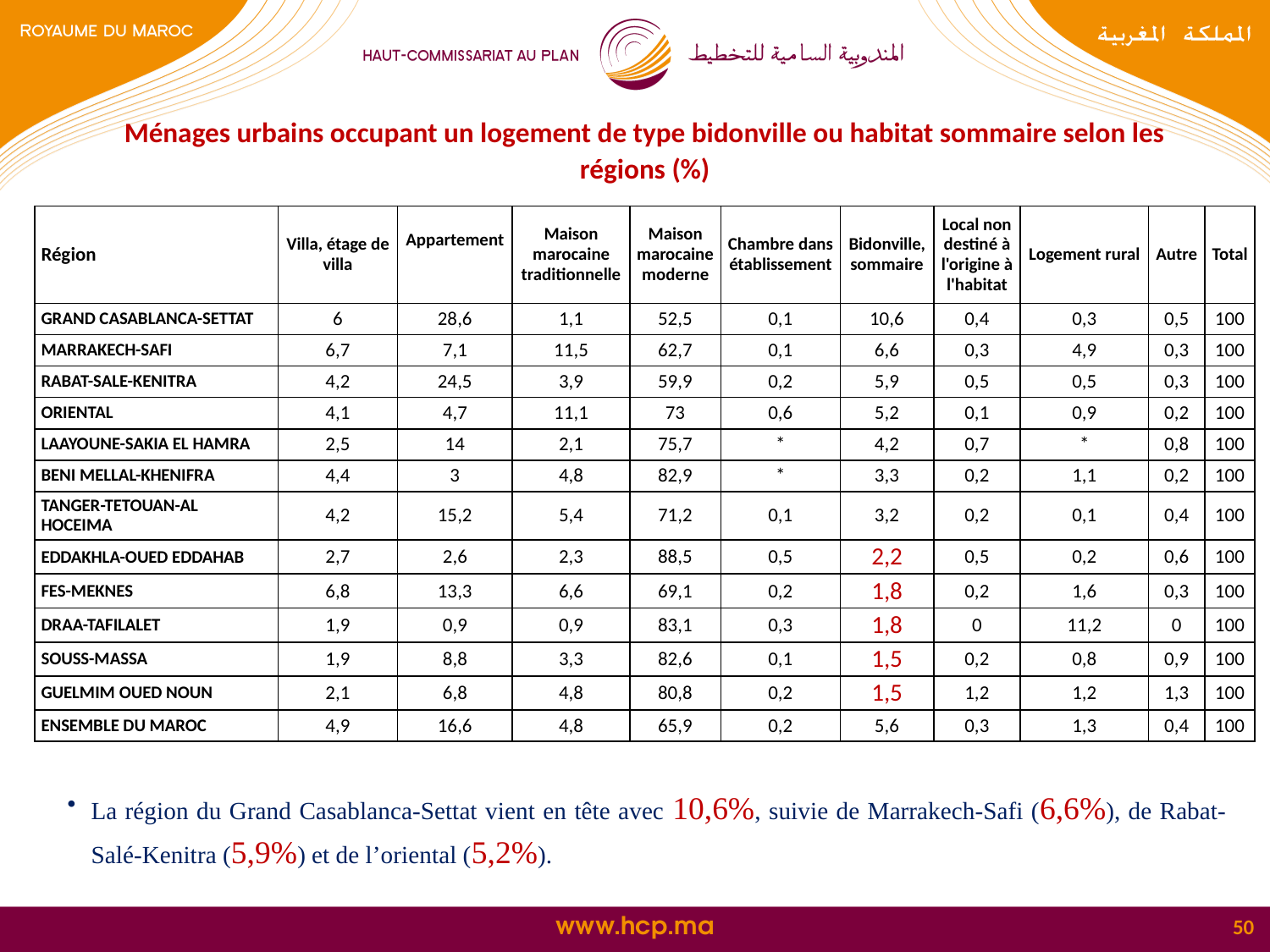

Ménages urbains occupant un logement de type bidonville ou habitat sommaire selon les régions (%)
| Région | Villa, étage de villa | Appartement | Maison marocaine traditionnelle | Maison marocaine moderne | Chambre dans établissement | Bidonville, sommaire | Local non destiné à l'origine à l'habitat | Logement rural | Autre | Total |
| --- | --- | --- | --- | --- | --- | --- | --- | --- | --- | --- |
| GRAND CASABLANCA-SETTAT | 6 | 28,6 | 1,1 | 52,5 | 0,1 | 10,6 | 0,4 | 0,3 | 0,5 | 100 |
| MARRAKECH-SAFI | 6,7 | 7,1 | 11,5 | 62,7 | 0,1 | 6,6 | 0,3 | 4,9 | 0,3 | 100 |
| RABAT-SALE-KENITRA | 4,2 | 24,5 | 3,9 | 59,9 | 0,2 | 5,9 | 0,5 | 0,5 | 0,3 | 100 |
| ORIENTAL | 4,1 | 4,7 | 11,1 | 73 | 0,6 | 5,2 | 0,1 | 0,9 | 0,2 | 100 |
| LAAYOUNE-SAKIA EL HAMRA | 2,5 | 14 | 2,1 | 75,7 | \* | 4,2 | 0,7 | \* | 0,8 | 100 |
| BENI MELLAL-KHENIFRA | 4,4 | 3 | 4,8 | 82,9 | \* | 3,3 | 0,2 | 1,1 | 0,2 | 100 |
| TANGER-TETOUAN-AL HOCEIMA | 4,2 | 15,2 | 5,4 | 71,2 | 0,1 | 3,2 | 0,2 | 0,1 | 0,4 | 100 |
| EDDAKHLA-OUED EDDAHAB | 2,7 | 2,6 | 2,3 | 88,5 | 0,5 | 2,2 | 0,5 | 0,2 | 0,6 | 100 |
| FES-MEKNES | 6,8 | 13,3 | 6,6 | 69,1 | 0,2 | 1,8 | 0,2 | 1,6 | 0,3 | 100 |
| DRAA-TAFILALET | 1,9 | 0,9 | 0,9 | 83,1 | 0,3 | 1,8 | 0 | 11,2 | 0 | 100 |
| SOUSS-MASSA | 1,9 | 8,8 | 3,3 | 82,6 | 0,1 | 1,5 | 0,2 | 0,8 | 0,9 | 100 |
| GUELMIM OUED NOUN | 2,1 | 6,8 | 4,8 | 80,8 | 0,2 | 1,5 | 1,2 | 1,2 | 1,3 | 100 |
| ENSEMBLE DU MAROC | 4,9 | 16,6 | 4,8 | 65,9 | 0,2 | 5,6 | 0,3 | 1,3 | 0,4 | 100 |
La région du Grand Casablanca-Settat vient en tête avec 10,6%, suivie de Marrakech-Safi (6,6%), de Rabat-Salé-Kenitra (5,9%) et de l’oriental (5,2%).
50